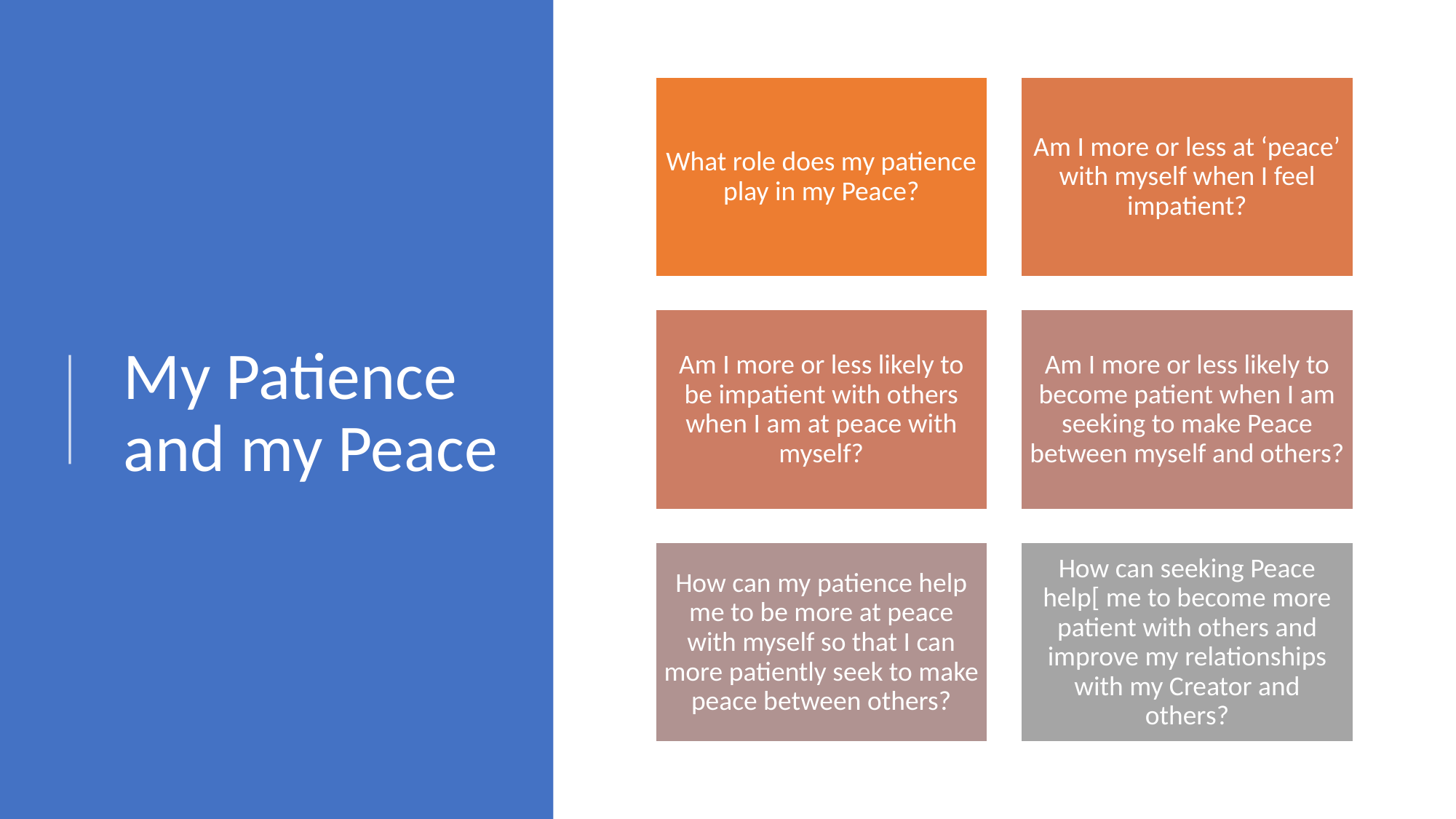

What role does my patience play in my Peace?
Am I more or less at ‘peace’ with myself when I feel impatient?
Am I more or less likely to be impatient with others when I am at peace with myself?
Am I more or less likely to become patient when I am seeking to make Peace between myself and others?
How can my patience help me to be more at peace with myself so that I can more patiently seek to make peace between others?
How can seeking Peace help[ me to become more patient with others and improve my relationships with my Creator and others?
# My Patience and my Peace